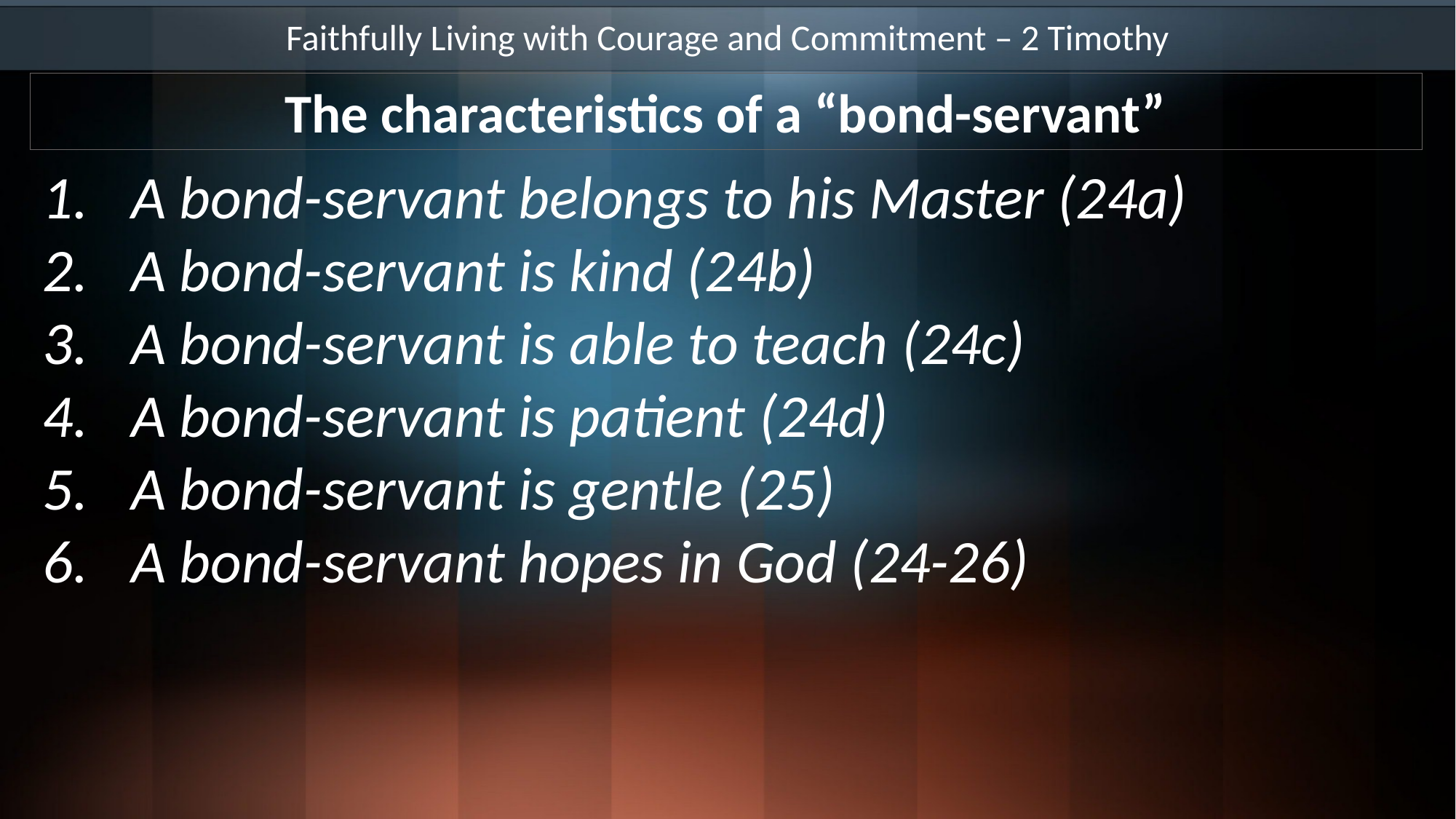

Faithfully Living with Courage and Commitment – 2 Timothy
The characteristics of a “bond-servant”
A bond-servant belongs to his Master (24a)
A bond-servant is kind (24b)
A bond-servant is able to teach (24c)
A bond-servant is patient (24d)
A bond-servant is gentle (25)
A bond-servant hopes in God (24-26)